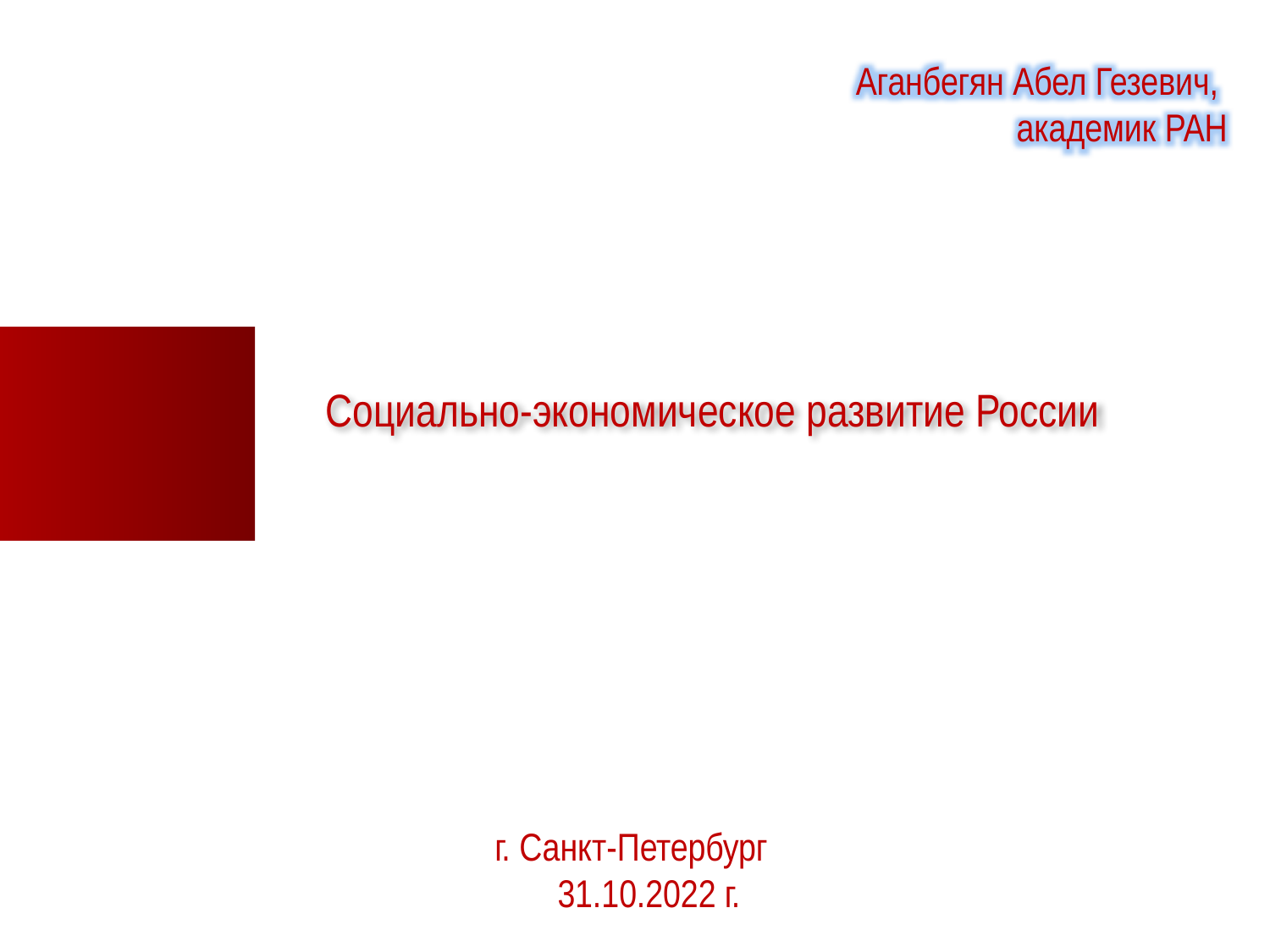

Аганбегян Абел Гезевич,
академик РАН

Социально-экономическое развитие России
г. Санкт-Петербург
   31.10.2022 г.